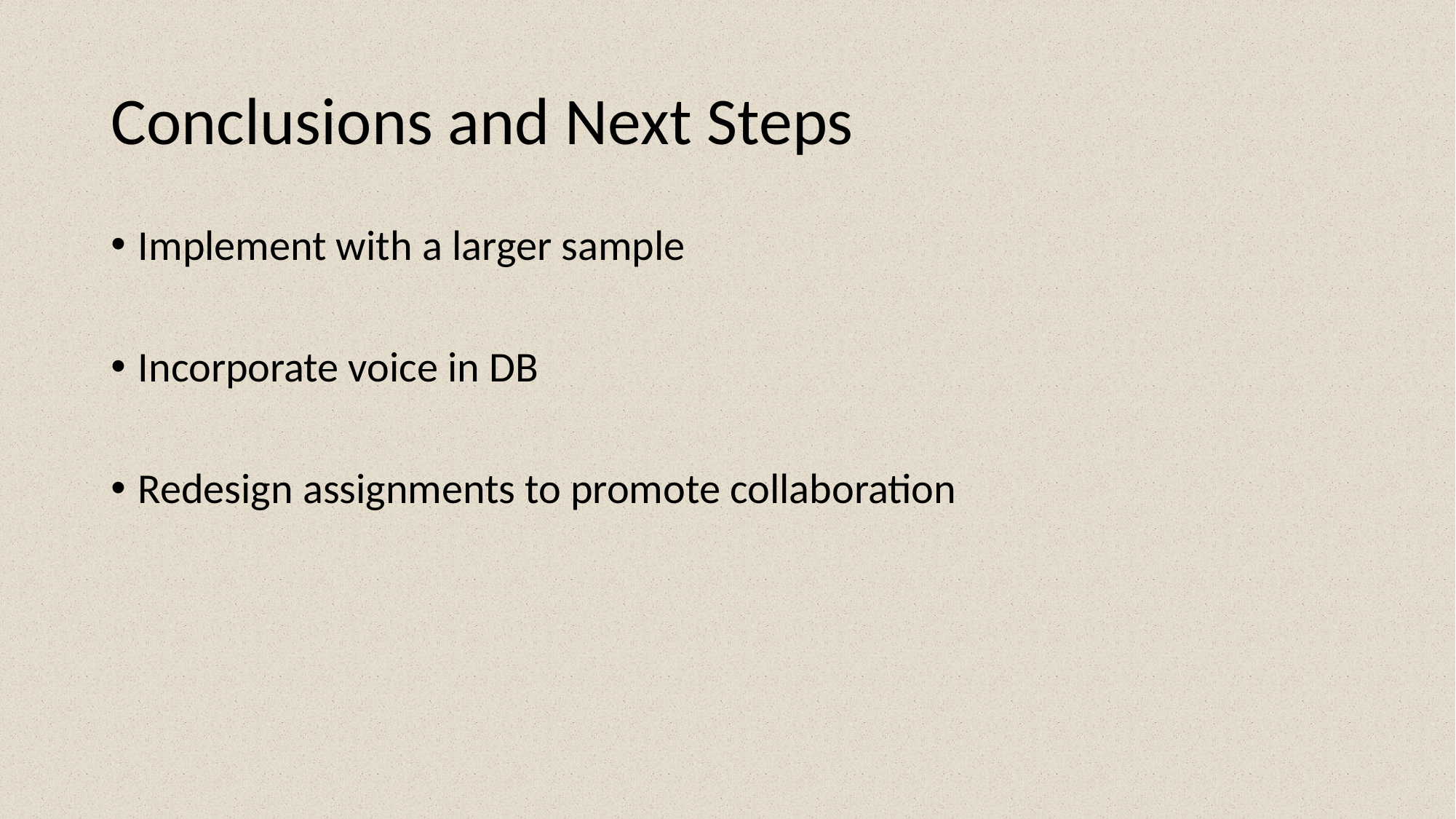

# Conclusions and Next Steps
Implement with a larger sample

Incorporate voice in DB

Redesign assignments to promote collaboration